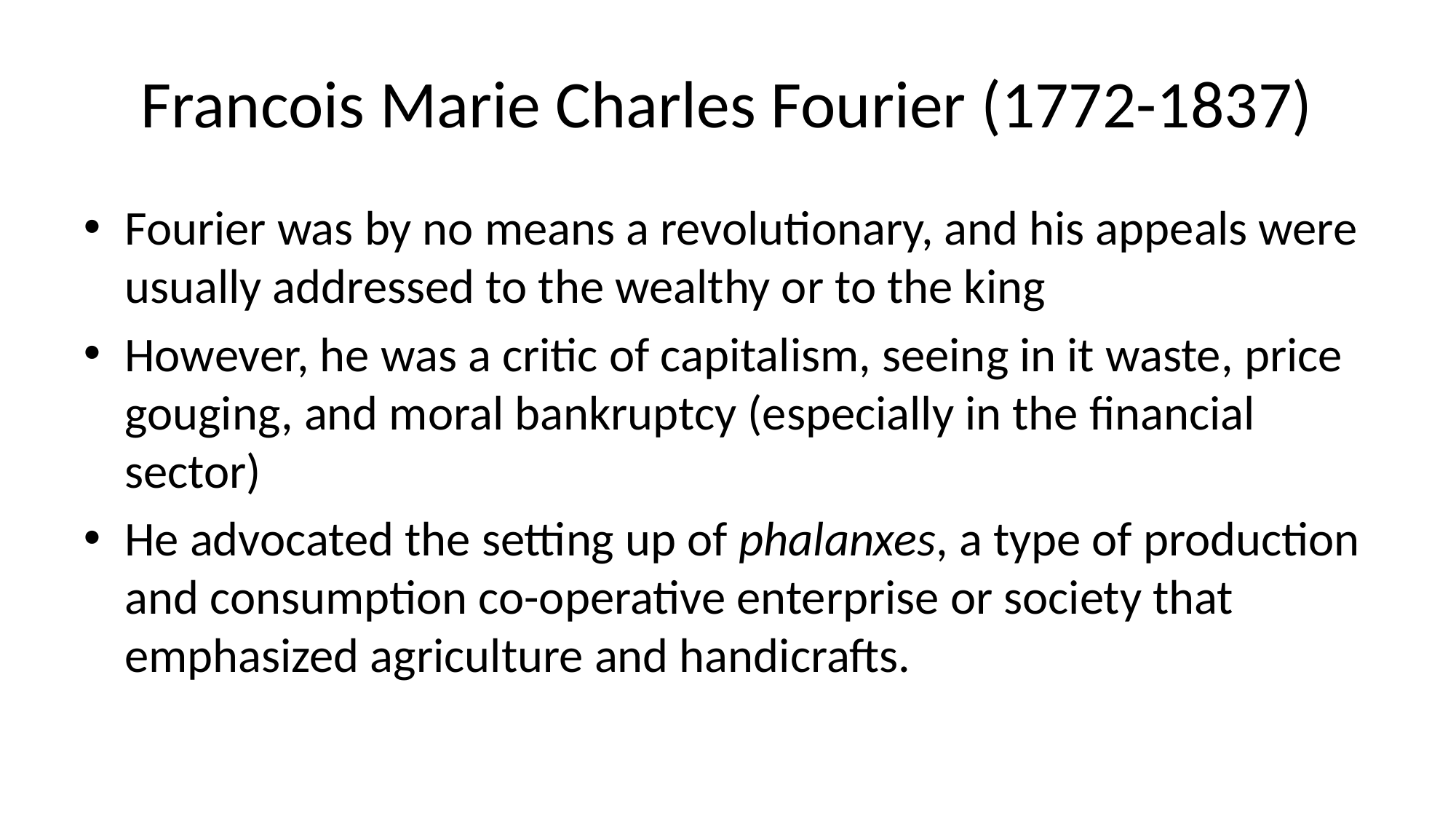

# Francois Marie Charles Fourier (1772-1837)
Fourier was by no means a revolutionary, and his appeals were usually addressed to the wealthy or to the king
However, he was a critic of capitalism, seeing in it waste, price gouging, and moral bankruptcy (especially in the financial sector)
He advocated the setting up of phalanxes, a type of production and consumption co-operative enterprise or society that emphasized agriculture and handicrafts.